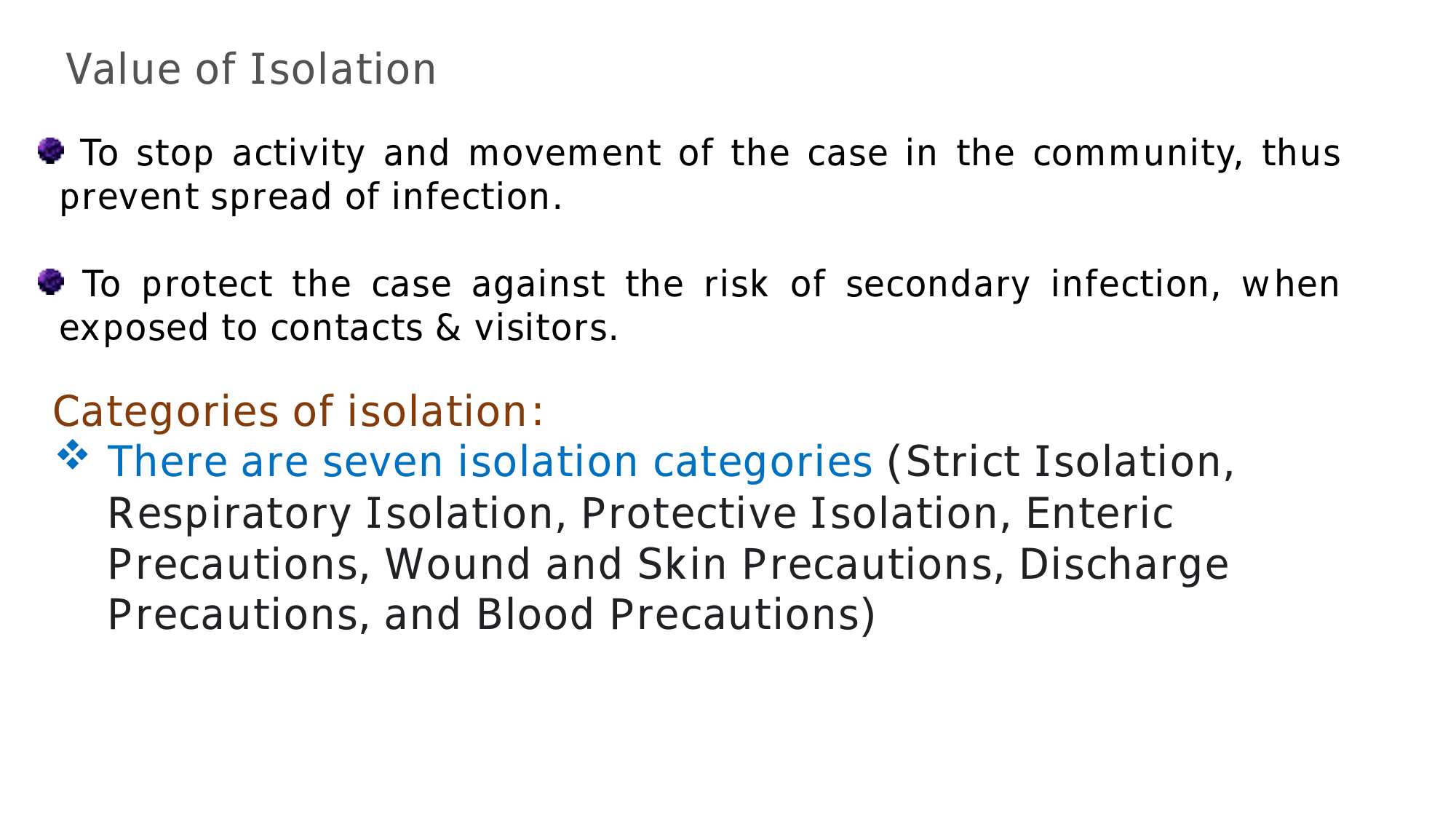

Value of Isolation
 To stop activity and movement of the case in the community, thus prevent spread of infection.

 To protect the case against the risk of secondary infection, when exposed to contacts & visitors.
Categories of isolation:
There are seven isolation categories (Strict Isolation, Respiratory Isolation, Protective Isolation, Enteric Precautions, Wound and Skin Precautions, Discharge Precautions, and Blood Precautions)